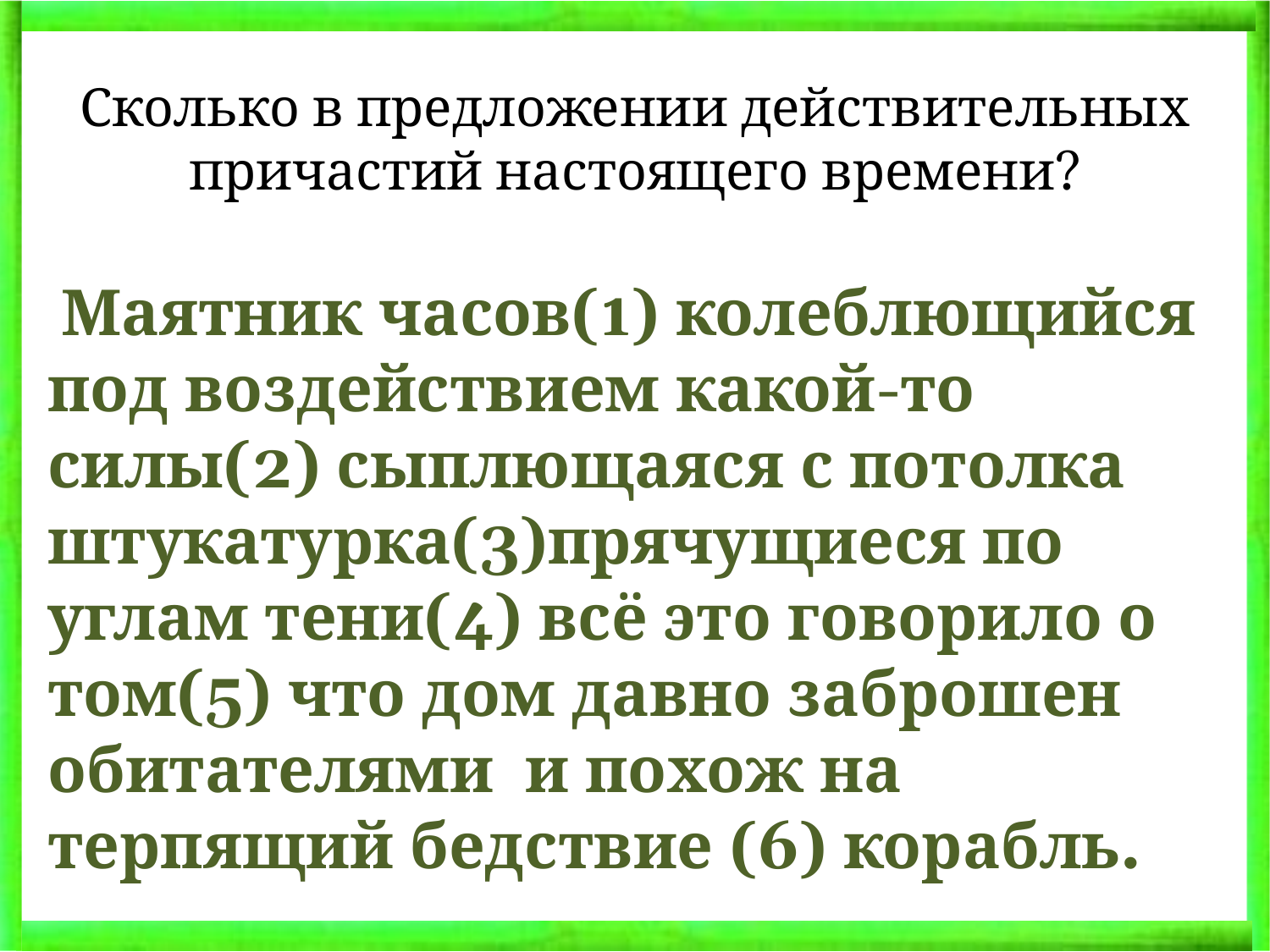

# Сколько в предложении действительных причастий настоящего времени?
 Маятник часов(1) колеблющийся под воздействием какой-то силы(2) сыплющаяся с потолка штукатурка(3)прячущиеся по углам тени(4) всё это говорило о том(5) что дом давно заброшен обитателями  и похож на терпящий бедствие (6) корабль.